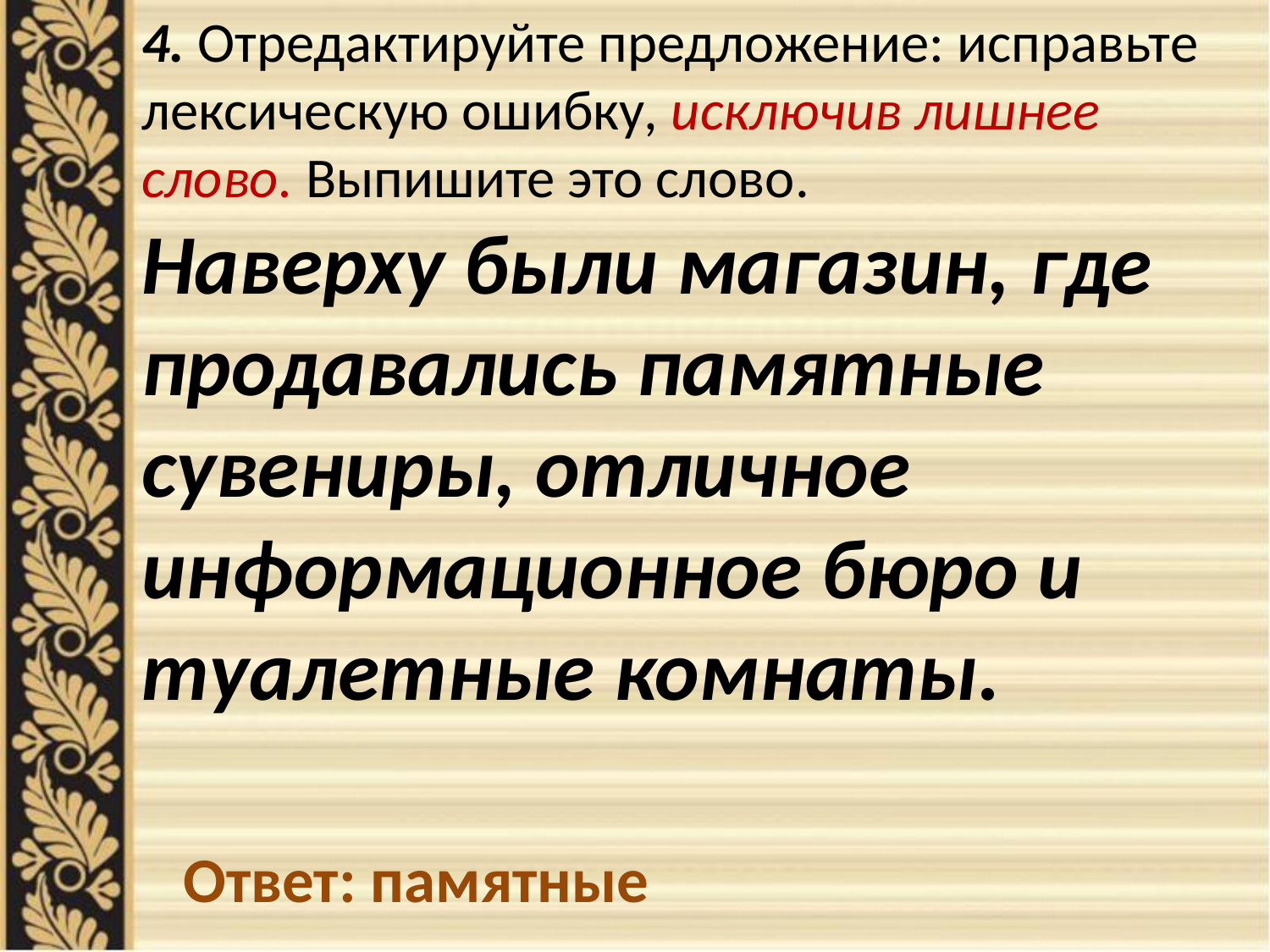

4. Отредактируйте предложение: исправьте лексическую ошибку, исключив лишнее слово. Выпишите это слово.
Наверху были магазин, где продавались памятные сувениры, отличное информационное бюро и туалетные комнаты.
Ответ: памятные